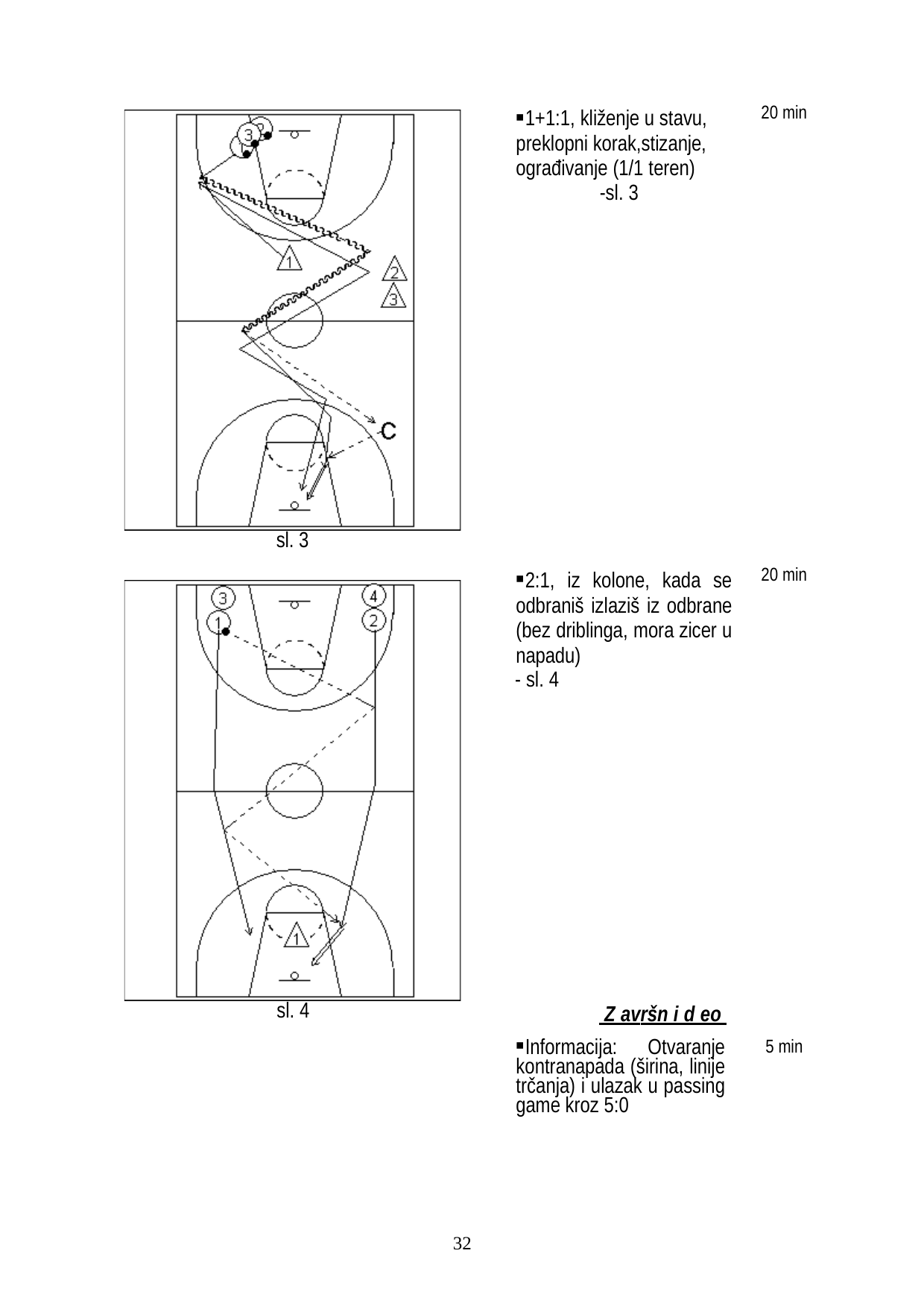

|  | 1+1:1, kliženje u stavu, preklopni korak,stizanje, ograđivanje (1/1 teren) -sl. 3 | 20 min |
| --- | --- | --- |
| sl. 3 |  |  |
|  | 2:1, iz kolone, kada se odbraniš izlaziš iz odbrane (bez driblinga, mora zicer u napadu) - sl. 4 | 20 min |
| sl. 4 | Z avršn i d eo |  |
|  | Informacija: Otvaranje kontranapada (širina, linije trčanja) i ulazak u passing game kroz 5:0 | 5 min |

32